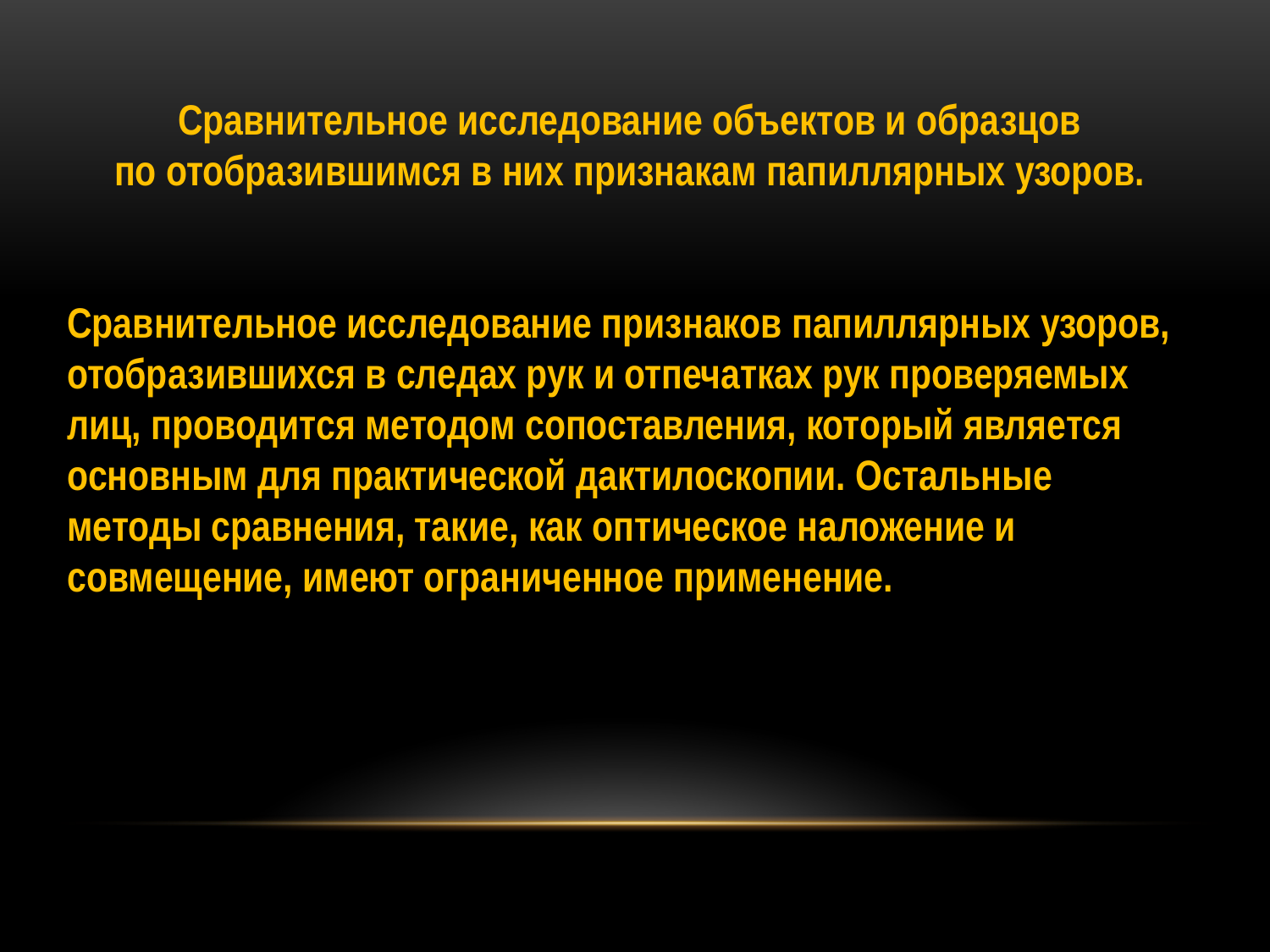

Сравнительное исследование объектов и образцов
по отобразившимся в них признакам папиллярных узоров.

Сравнительное исследование признаков папиллярных узоров, отобразившихся в следах рук и отпечатках рук проверяемых лиц, проводится методом сопоставления, который является основным для практической дактилоскопии. Остальные методы сравнения, такие, как оптическое наложение и совмещение, имеют ограниченное применение.